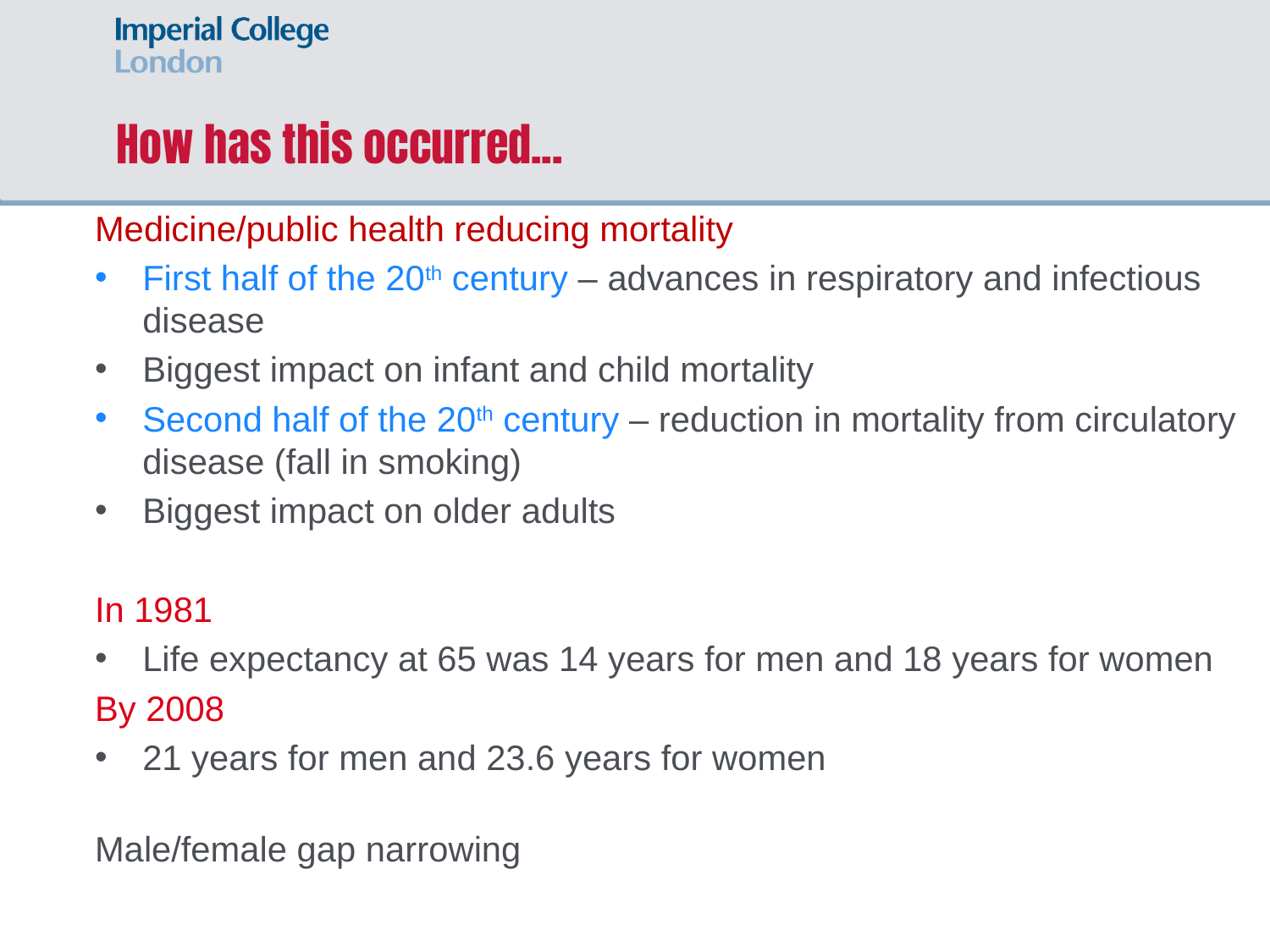

# How has this occurred...
Medicine/public health reducing mortality
First half of the 20th century – advances in respiratory and infectious disease
Biggest impact on infant and child mortality
Second half of the 20th century – reduction in mortality from circulatory disease (fall in smoking)
Biggest impact on older adults

In 1981
Life expectancy at 65 was 14 years for men and 18 years for women
By 2008
21 years for men and 23.6 years for women
Male/female gap narrowing